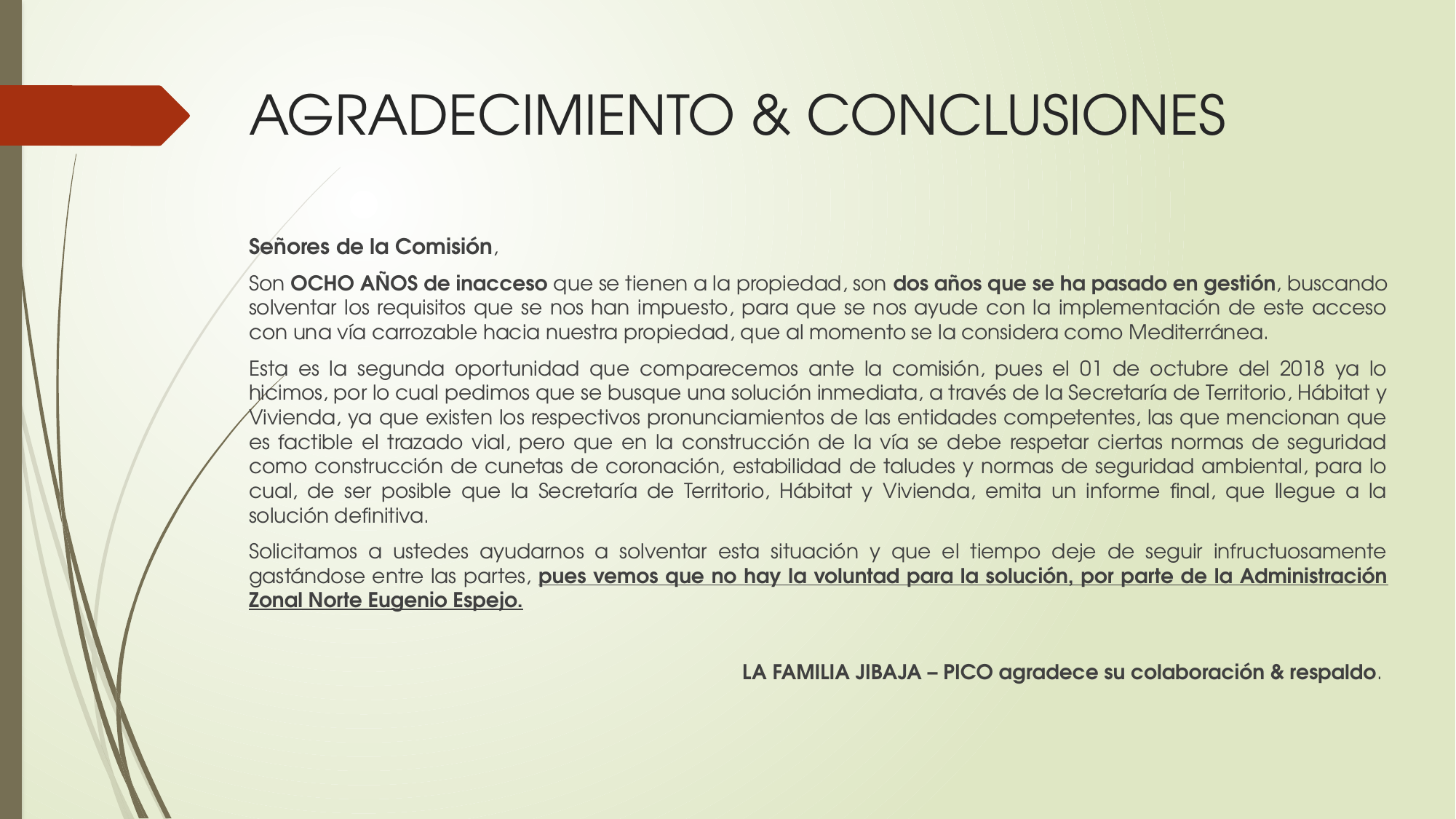

# AGRADECIMIENTO & CONCLUSIONES
Señores de la Comisión,
Son OCHO AÑOS de inacceso que se tienen a la propiedad, son dos años que se ha pasado en gestión, buscando solventar los requisitos que se nos han impuesto, para que se nos ayude con la implementación de este acceso con una vía carrozable hacia nuestra propiedad, que al momento se la considera como Mediterránea.
Esta es la segunda oportunidad que comparecemos ante la comisión, pues el 01 de octubre del 2018 ya lo hicimos, por lo cual pedimos que se busque una solución inmediata, a través de la Secretaría de Territorio, Hábitat y Vivienda, ya que existen los respectivos pronunciamientos de las entidades competentes, las que mencionan que es factible el trazado vial, pero que en la construcción de la vía se debe respetar ciertas normas de seguridad como construcción de cunetas de coronación, estabilidad de taludes y normas de seguridad ambiental, para lo cual, de ser posible que la Secretaría de Territorio, Hábitat y Vivienda, emita un informe final, que llegue a la solución definitiva.
Solicitamos a ustedes ayudarnos a solventar esta situación y que el tiempo deje de seguir infructuosamente gastándose entre las partes, pues vemos que no hay la voluntad para la solución, por parte de la Administración Zonal Norte Eugenio Espejo.

LA FAMILIA JIBAJA – PICO agradece su colaboración & respaldo.